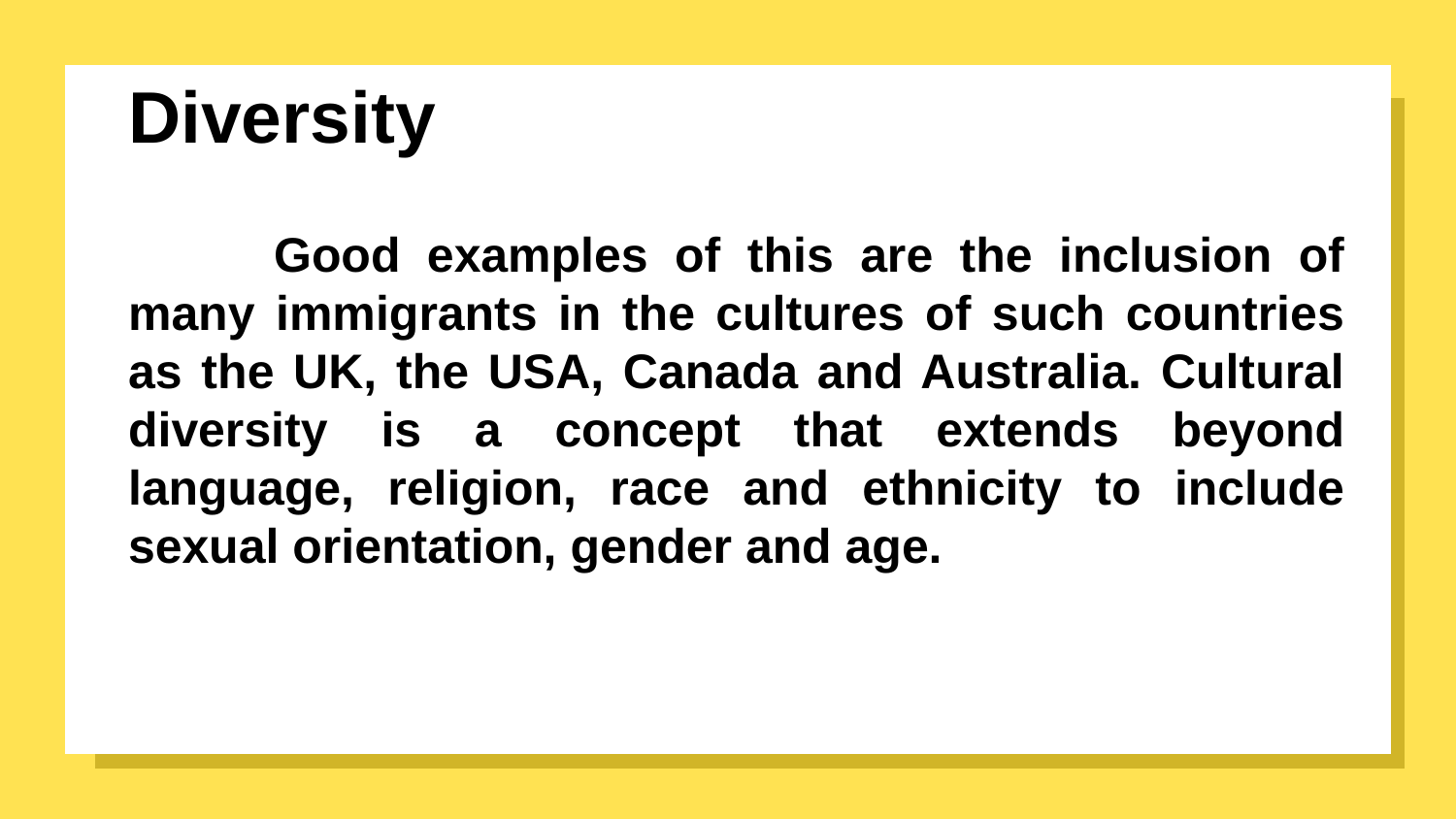

# Diversity
	Good examples of this are the inclusion of many immigrants in the cultures of such countries as the UK, the USA, Canada and Australia. Cultural diversity is a concept that extends beyond language, religion, race and ethnicity to include sexual orientation, gender and age.